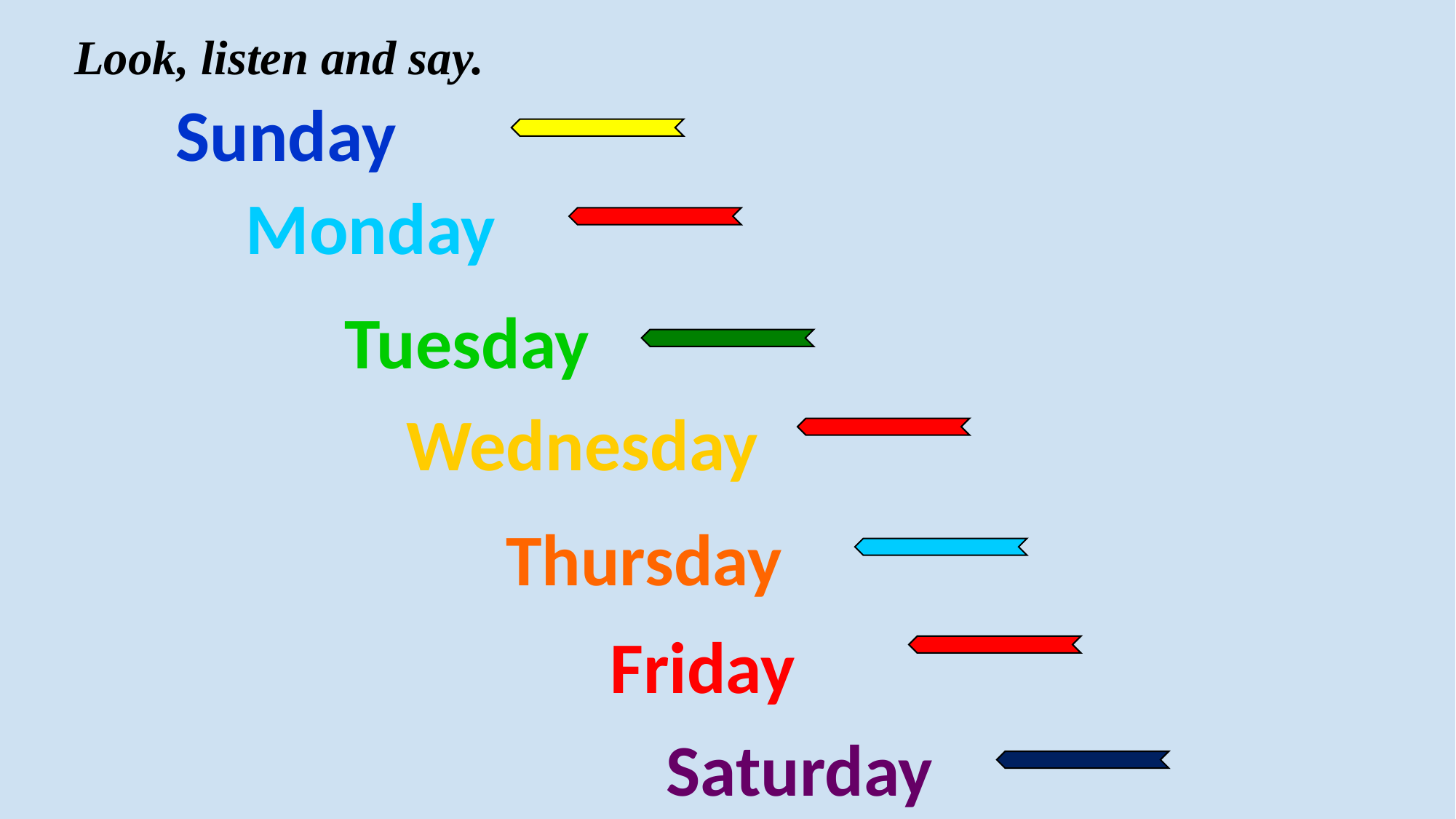

Look, listen and say.
Sunday

Monday

Tuesday

Wednesday

Thursday

Friday

Saturday